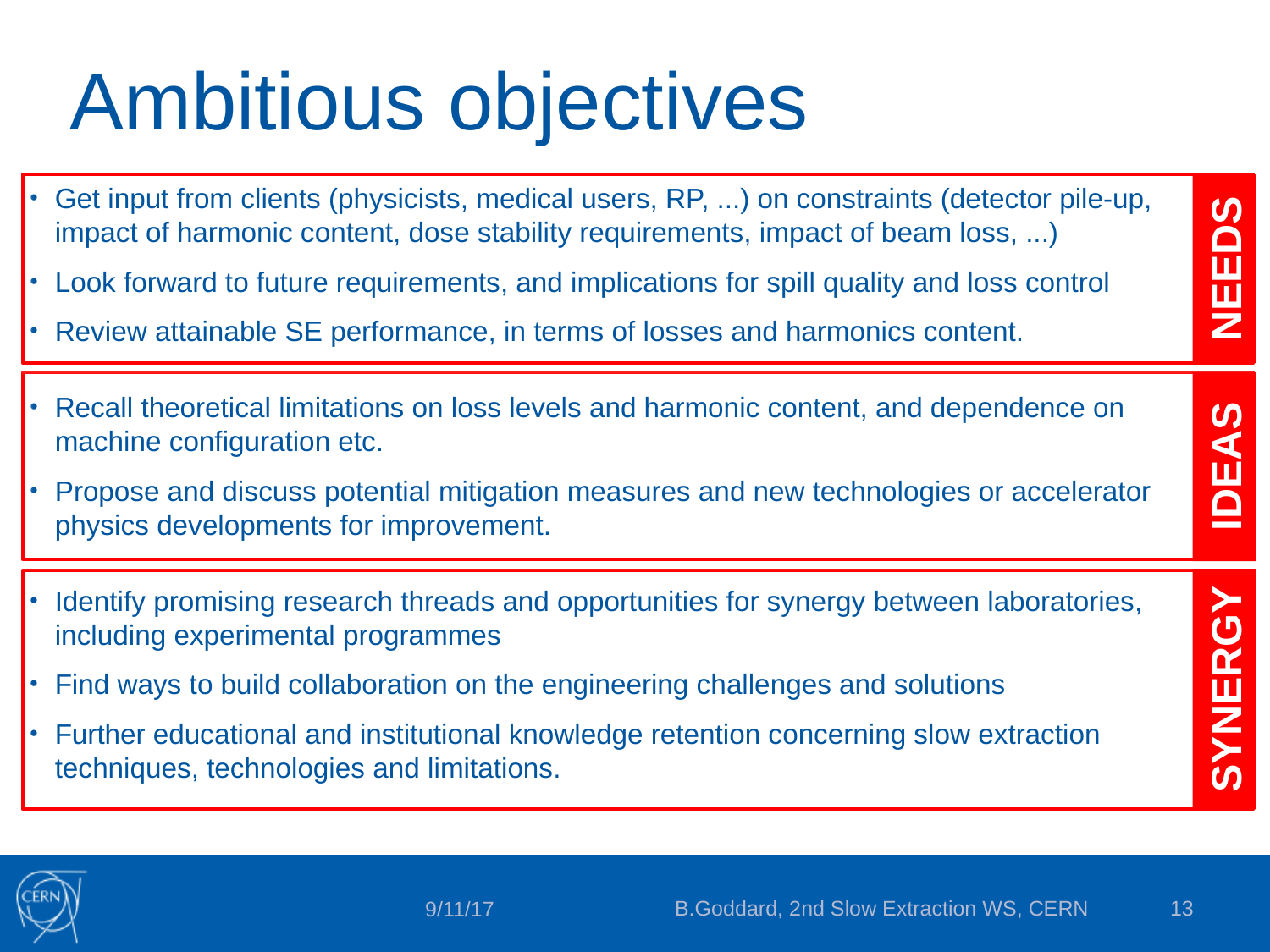

# Ambitious objectives

Get input from clients (physicists, medical users, RP, ...) on constraints (detector pile-up, impact of harmonic content, dose stability requirements, impact of beam loss, ...)
Look forward to future requirements, and implications for spill quality and loss control
Review attainable SE performance, in terms of losses and harmonics content.
Recall theoretical limitations on loss levels and harmonic content, and dependence on machine configuration etc.
Propose and discuss potential mitigation measures and new technologies or accelerator physics developments for improvement.
Identify promising research threads and opportunities for synergy between laboratories, including experimental programmes
Find ways to build collaboration on the engineering challenges and solutions
Further educational and institutional knowledge retention concerning slow extraction techniques, technologies and limitations.
NEEDS

IDEAS

SYNERGY
B.Goddard, 2nd Slow Extraction WS, CERN
13
9/11/17